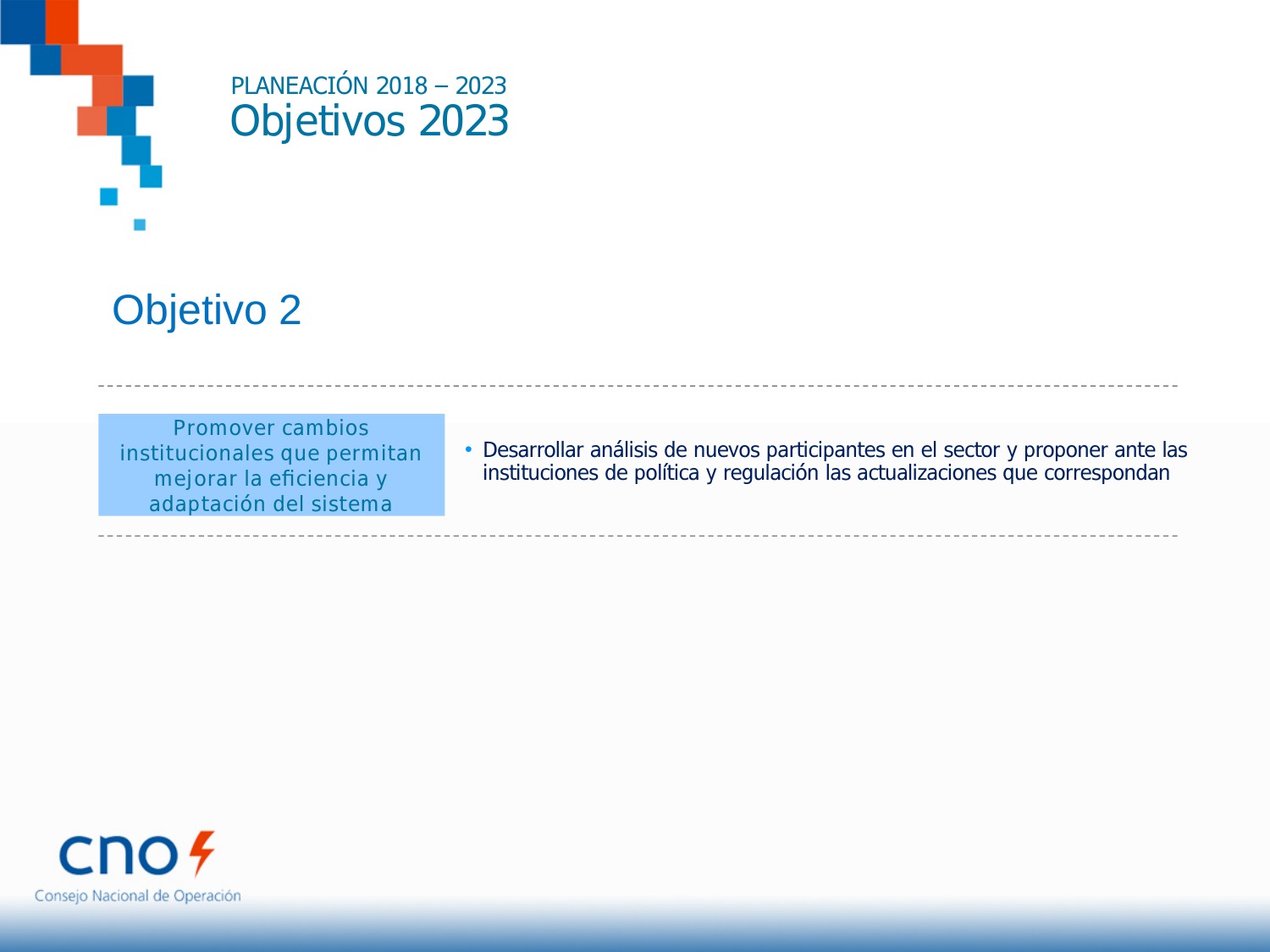

PLANEACIÓN 2018 – 2023
Objetivos 2023
Objetivo 2

Promover cambios institucionales que permitan mejorar la eficiencia y adaptación del sistema
Desarrollar análisis de nuevos participantes en el sector y proponer ante las instituciones de política y regulación las actualizaciones que correspondan